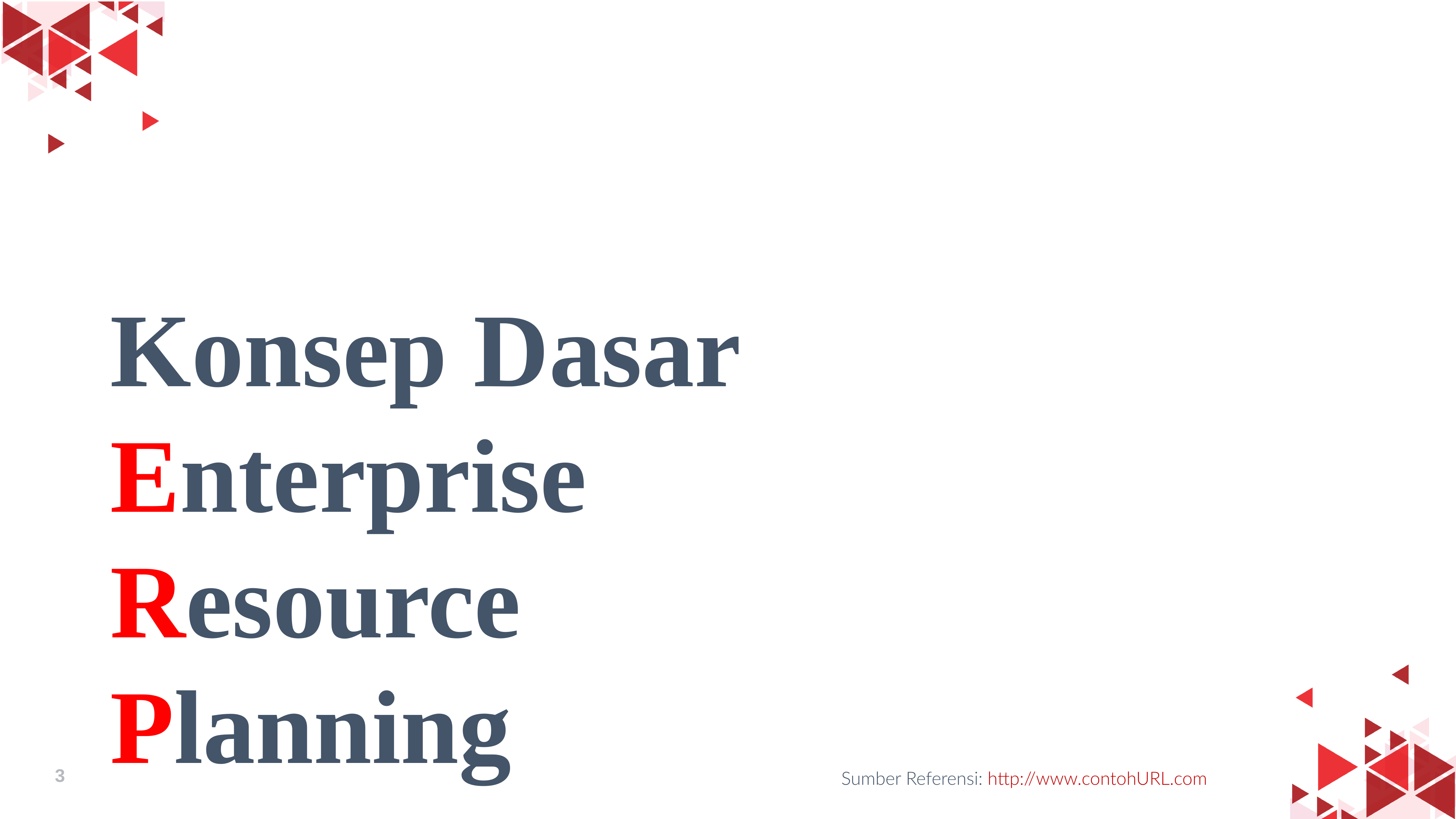

Konsep Dasar Enterprise Resource Planning
3
Sumber Referensi: http://www.contohURL.com